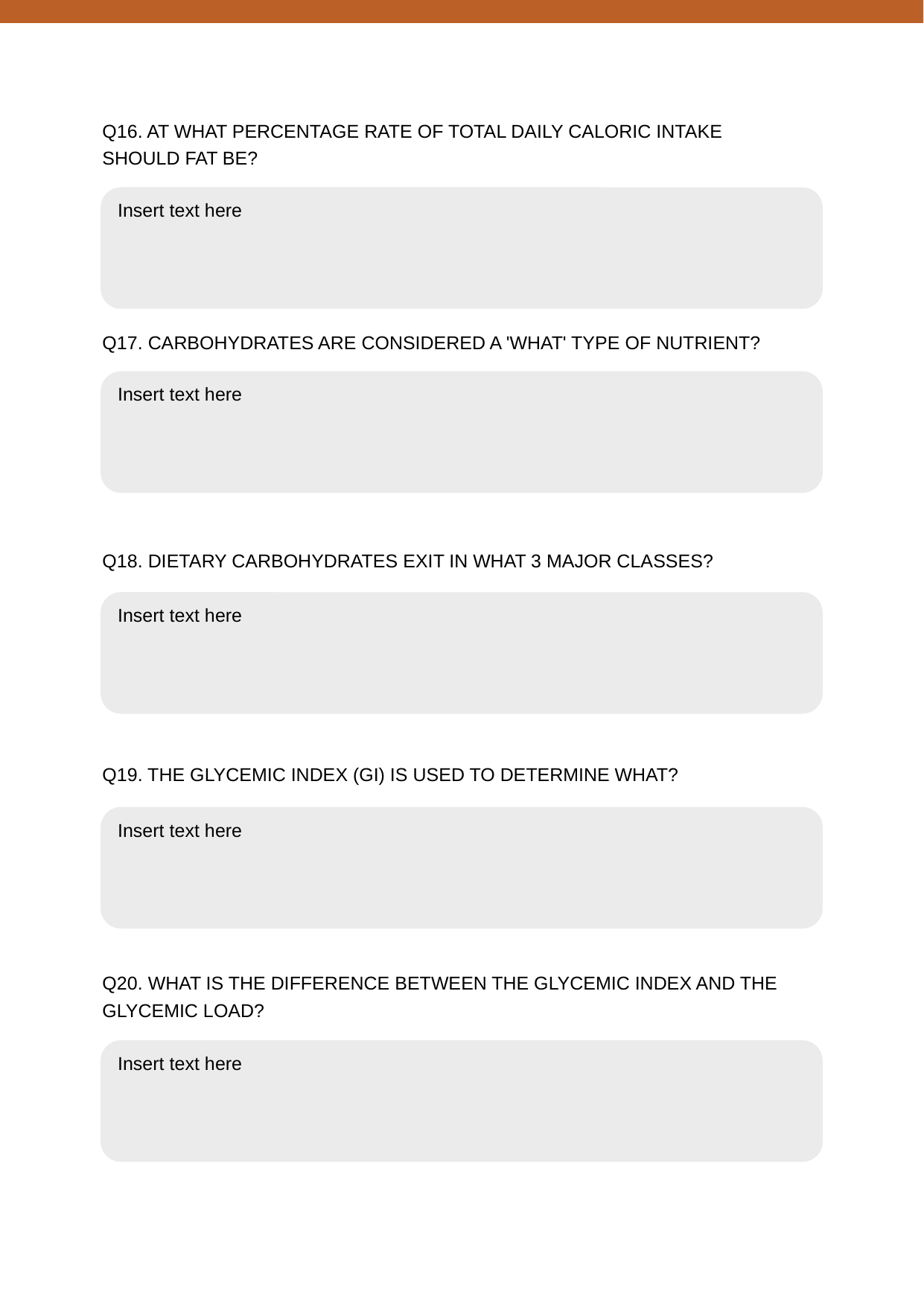

Q16. AT WHAT PERCENTAGE RATE OF TOTAL DAILY CALORIC INTAKE SHOULD FAT BE?
Insert text here
Q17. CARBOHYDRATES ARE CONSIDERED A 'WHAT' TYPE OF NUTRIENT?
Insert text here
Q18. DIETARY CARBOHYDRATES EXIT IN WHAT 3 MAJOR CLASSES?
Insert text here
Q19. THE GLYCEMIC INDEX (GI) IS USED TO DETERMINE WHAT?
Insert text here
Q20. WHAT IS THE DIFFERENCE BETWEEN THE GLYCEMIC INDEX AND THE GLYCEMIC LOAD?
Insert text here